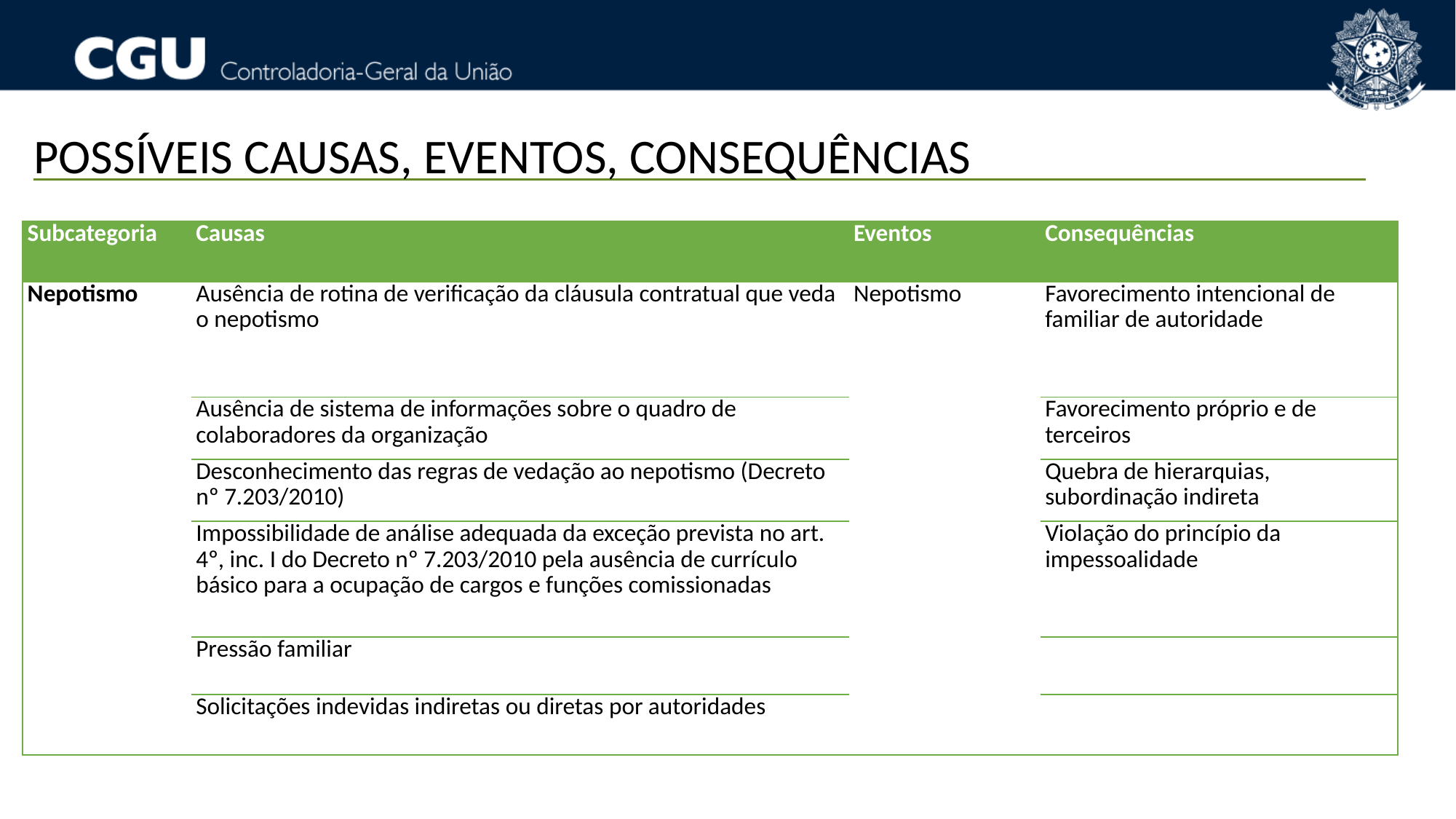

POSSÍVEIS CAUSAS, EVENTOS, CONSEQUÊNCIAS
| Subcategoria | Causas | Eventos | Consequências |
| --- | --- | --- | --- |
| Nepotismo | Ausência de rotina de verificação da cláusula contratual que veda o nepotismo | Nepotismo | Favorecimento intencional de familiar de autoridade |
|  | Ausência de sistema de informações sobre o quadro de colaboradores da organização |  | Favorecimento próprio e de terceiros |
|  | Desconhecimento das regras de vedação ao nepotismo (Decreto nº 7.203/2010) |  | Quebra de hierarquias, subordinação indireta |
|  | Impossibilidade de análise adequada da exceção prevista no art. 4º, inc. I do Decreto nº 7.203/2010 pela ausência de currículo básico para a ocupação de cargos e funções comissionadas |  | Violação do princípio da impessoalidade |
|  | Pressão familiar |  |  |
|  | Solicitações indevidas indiretas ou diretas por autoridades |  |  |